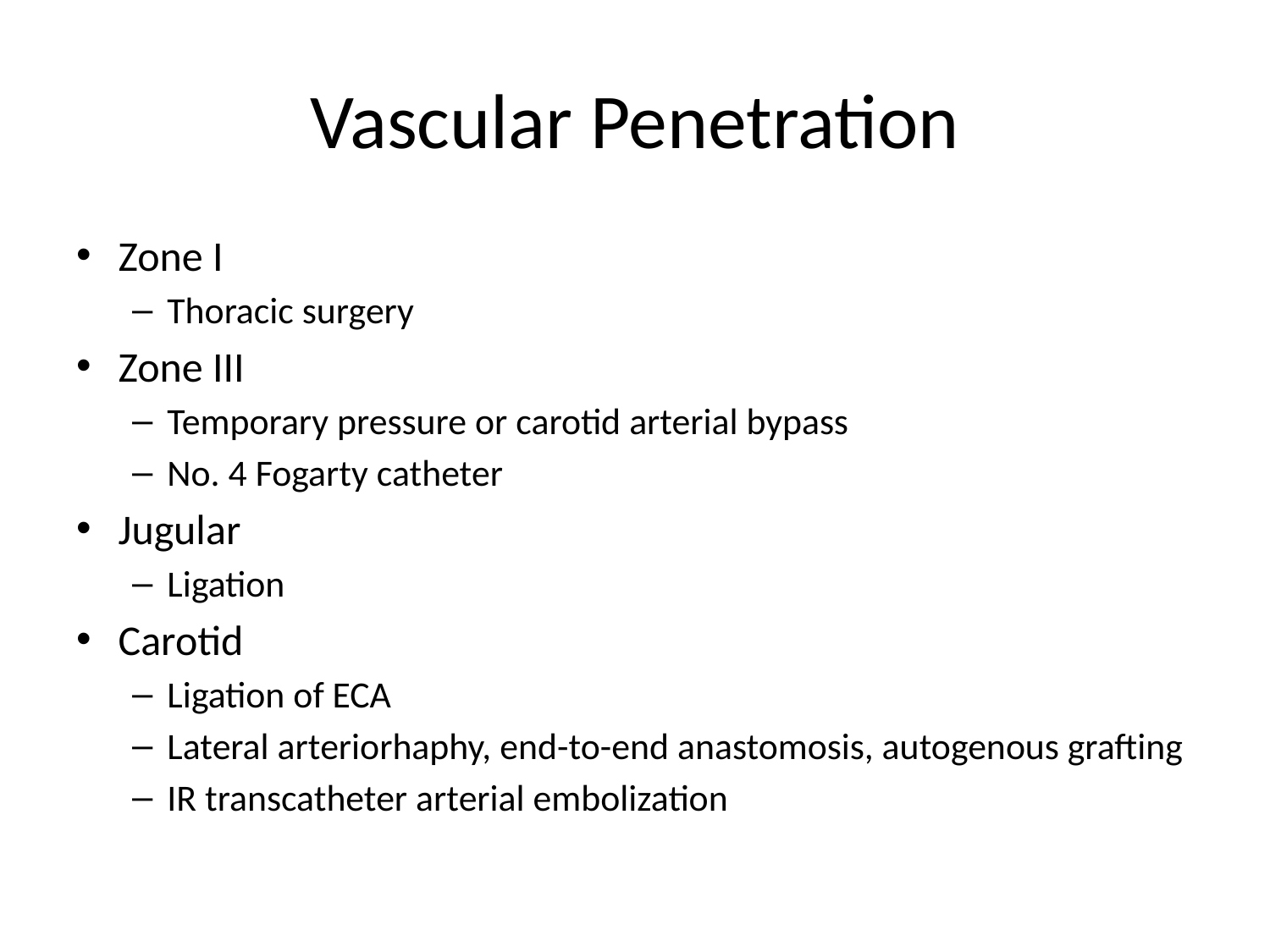

# Vascular Penetration
Zone I
Thoracic surgery
Zone III
Temporary pressure or carotid arterial bypass
No. 4 Fogarty catheter
Jugular
Ligation
Carotid
Ligation of ECA
Lateral arteriorhaphy, end-to-end anastomosis, autogenous grafting
IR transcatheter arterial embolization